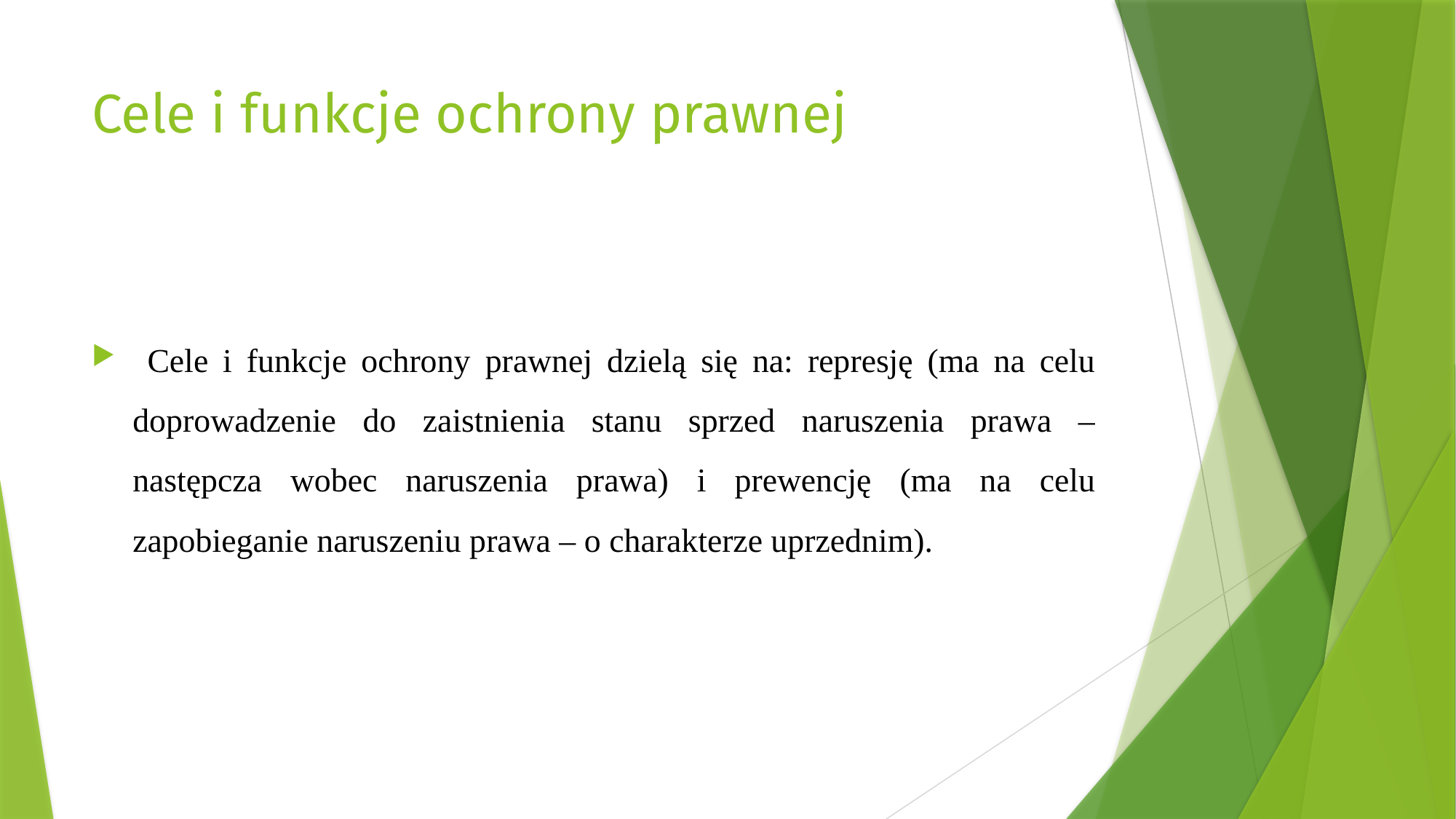

# Cele i funkcje ochrony prawnej

 Cele i funkcje ochrony prawnej dzielą się na: represję (ma na celu doprowadzenie do zaistnienia stanu sprzed naruszenia prawa – następcza wobec naruszenia prawa) i prewencję (ma na celu zapobieganie naruszeniu prawa – o charakterze uprzednim).